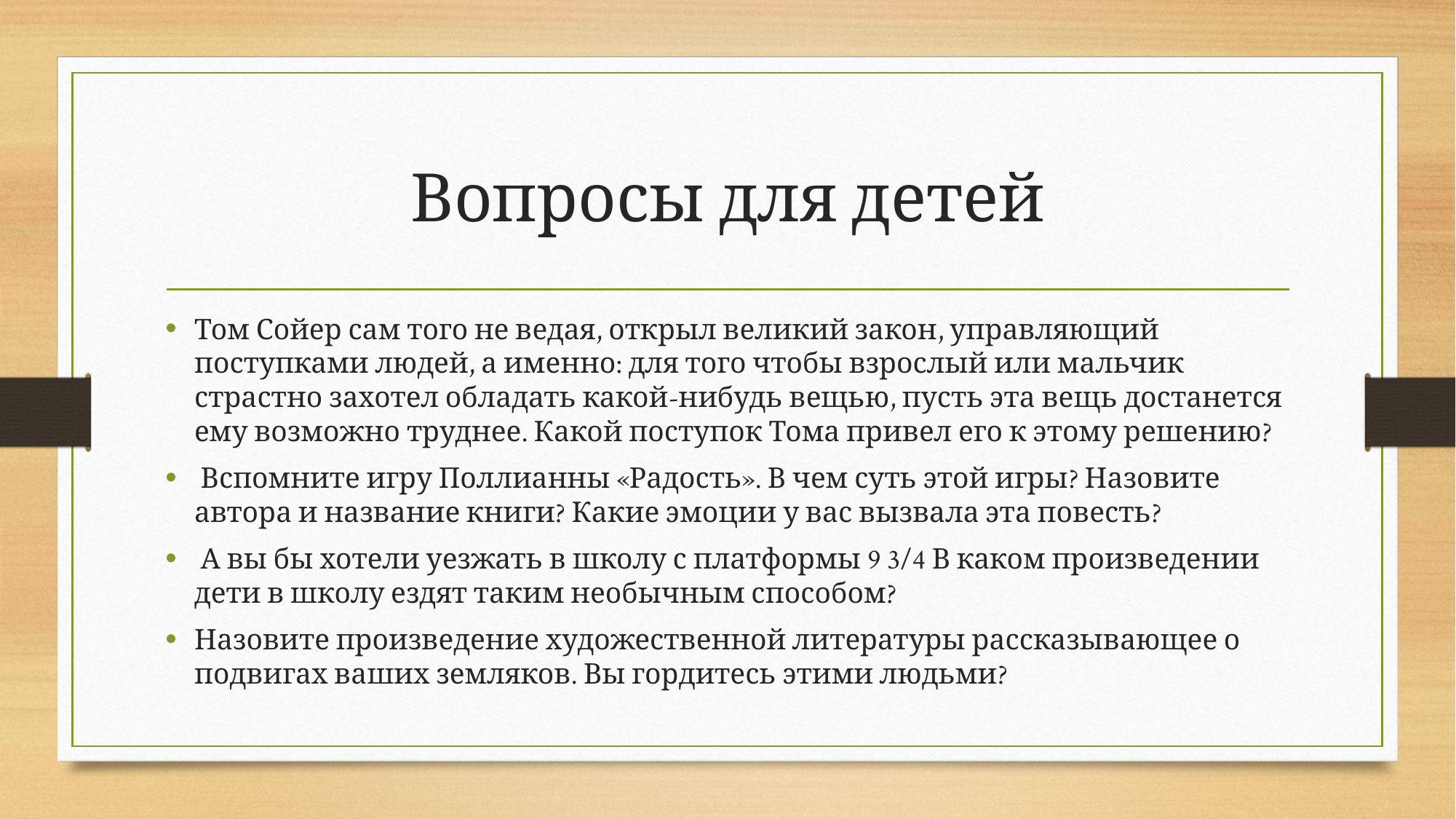

# Вопросы для детей
Том Сойер сам того не ведая, открыл великий закон, управляющий поступками людей, а именно: для того чтобы взрослый или мальчик страстно захотел обладать какой-нибудь вещью, пусть эта вещь достанется ему возможно труднее. Какой поступок Тома привел его к этому решению?
 Вспомните игру Поллианны «Радость». В чем суть этой игры? Назовите автора и название книги? Какие эмоции у вас вызвала эта повесть?
 А вы бы хотели уезжать в школу с платформы 9 3/4 В каком произведении дети в школу ездят таким необычным способом?
Назовите произведение художественной литературы рассказывающее о подвигах ваших земляков. Вы гордитесь этими людьми?